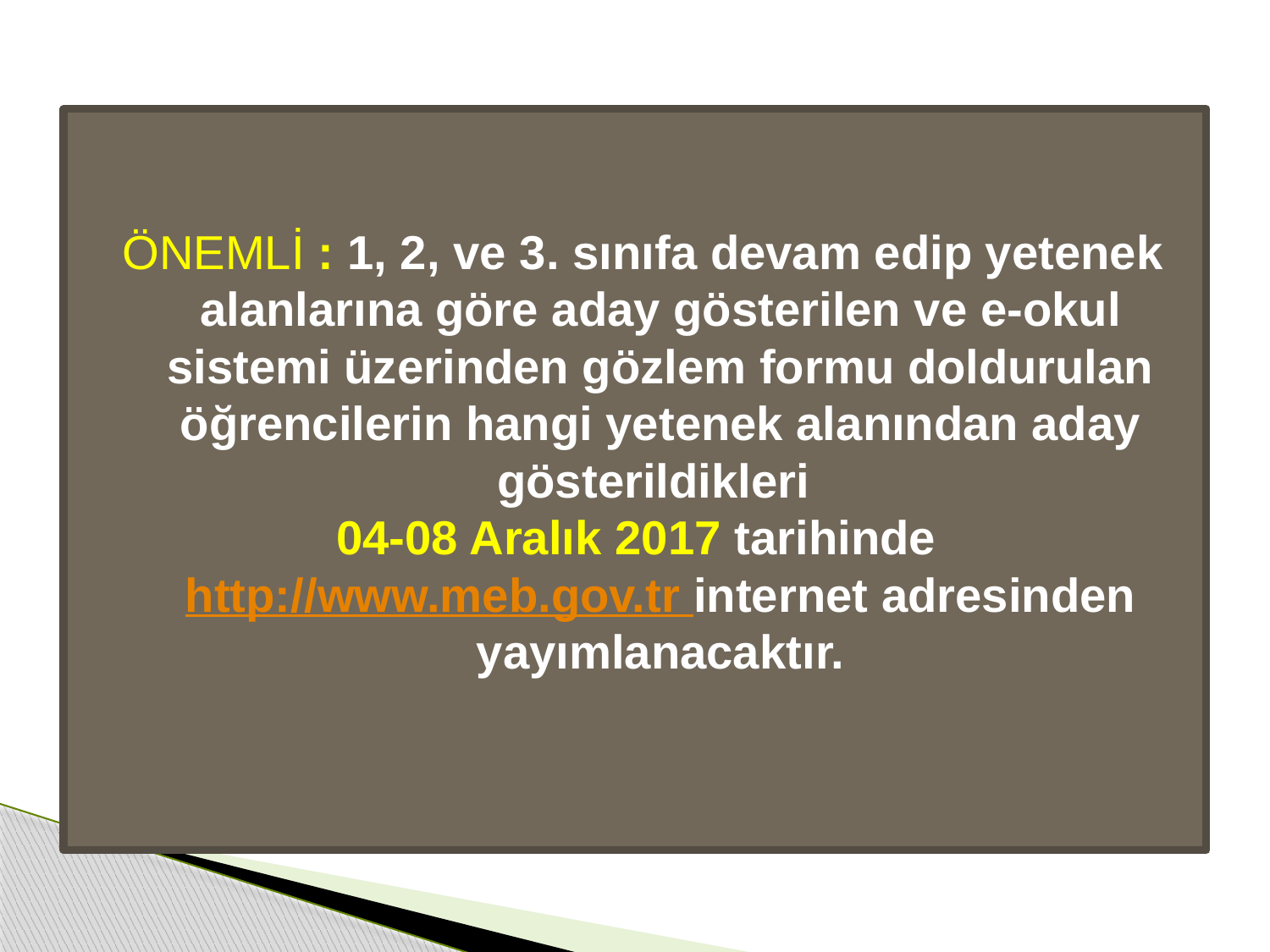

ÖNEMLİ : 1, 2, ve 3. sınıfa devam edip yetenek alanlarına göre aday gösterilen ve e-okul sistemi üzerinden gözlem formu doldurulan öğrencilerin hangi yetenek alanından aday gösterildikleri
04-08 Aralık 2017 tarihinde http://www.meb.gov.tr internet adresinden yayımlanacaktır.